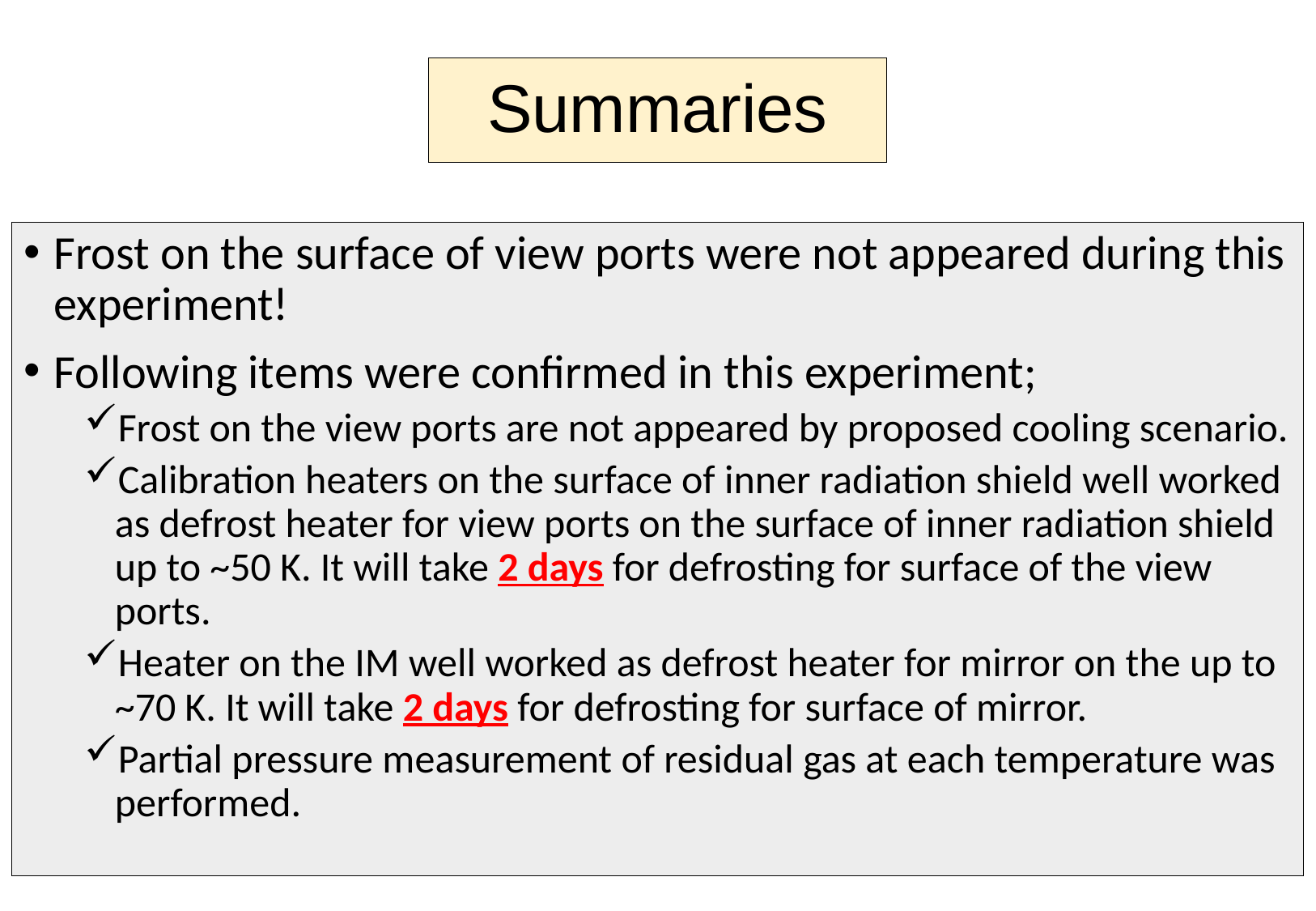

# Summaries
Frost on the surface of view ports were not appeared during this experiment!
Following items were confirmed in this experiment;
Frost on the view ports are not appeared by proposed cooling scenario.
Calibration heaters on the surface of inner radiation shield well worked as defrost heater for view ports on the surface of inner radiation shield up to ~50 K. It will take 2 days for defrosting for surface of the view ports.
Heater on the IM well worked as defrost heater for mirror on the up to ~70 K. It will take 2 days for defrosting for surface of mirror.
Partial pressure measurement of residual gas at each temperature was performed.